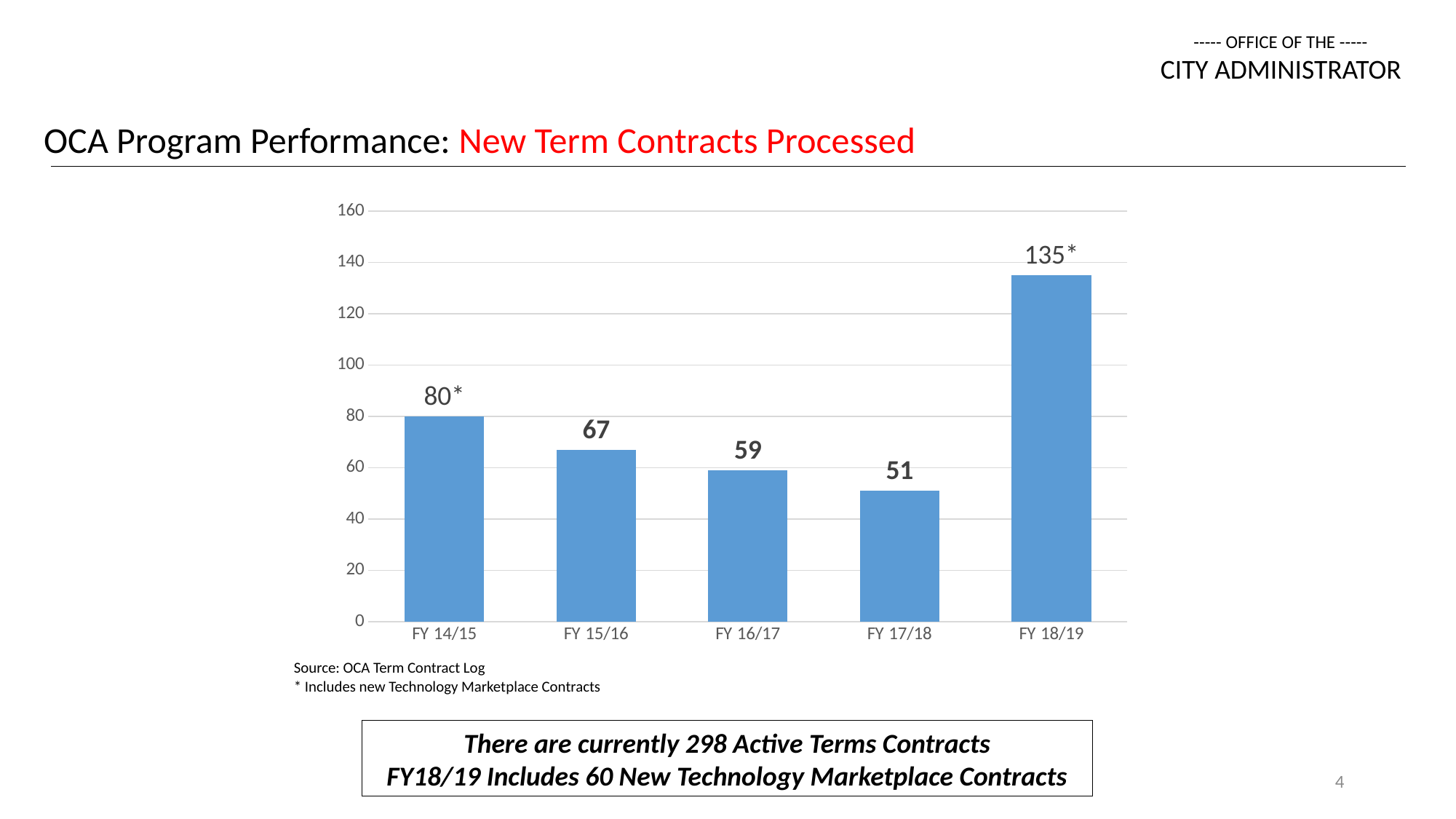

----- OFFICE OF THE -----
CITY ADMINISTRATOR
OCA Program Performance: New Term Contracts Processed

### Chart

| Category | New Term Contracts |
|---|---|
| FY 14/15 | 80.0 |
| FY 15/16 | 67.0 |
| FY 16/17 | 59.0 |
| FY 17/18 | 51.0 |
| FY 18/19 | 135.0 |
Source: OCA Term Contract Log
* Includes new Technology Marketplace Contracts
There are currently 298 Active Terms Contracts
FY18/19 Includes 60 New Technology Marketplace Contracts
4